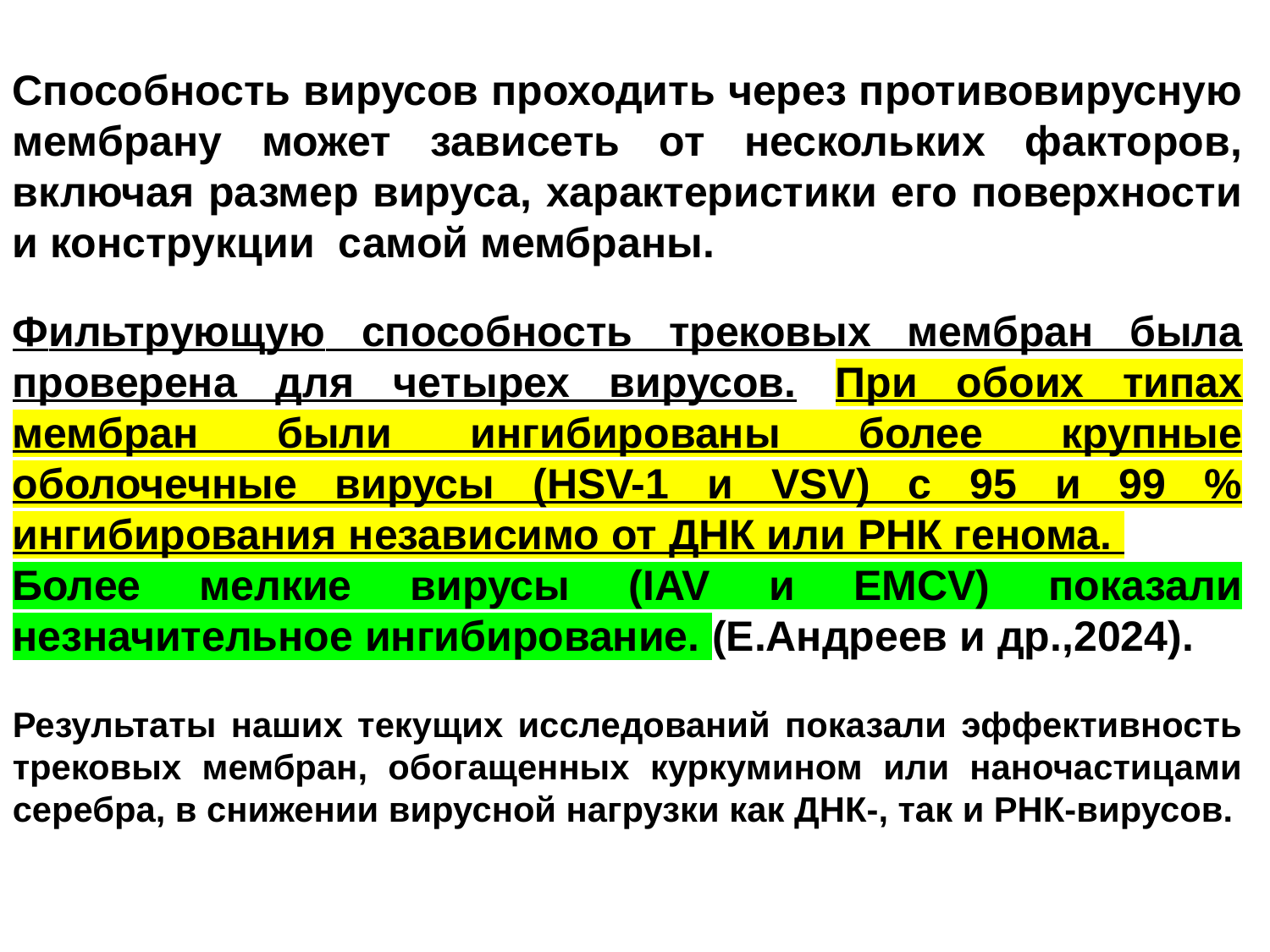

Способность вирусов проходить через противовирусную мембрану может зависеть от нескольких факторов, включая размер вируса, характеристики его поверхности и конструкции  самой мембраны.

Фильтрующую способность трековых мембран была проверена для четырех вирусов. При обоих типах мембран были ингибированы более крупные оболочечные вирусы (HSV-1 и VSV) с 95 и 99 % ингибирования независимо от ДНК или РНК генома.
Более мелкие вирусы (IAV и EMCV) показали незначительное ингибирование. (Е.Андреев и др.,2024).

Результаты наших текущих исследований показали эффективность трековых мембран, обогащенных куркумином или наночастицами серебра, в снижении вирусной нагрузки как ДНК-, так и РНК-вирусов.